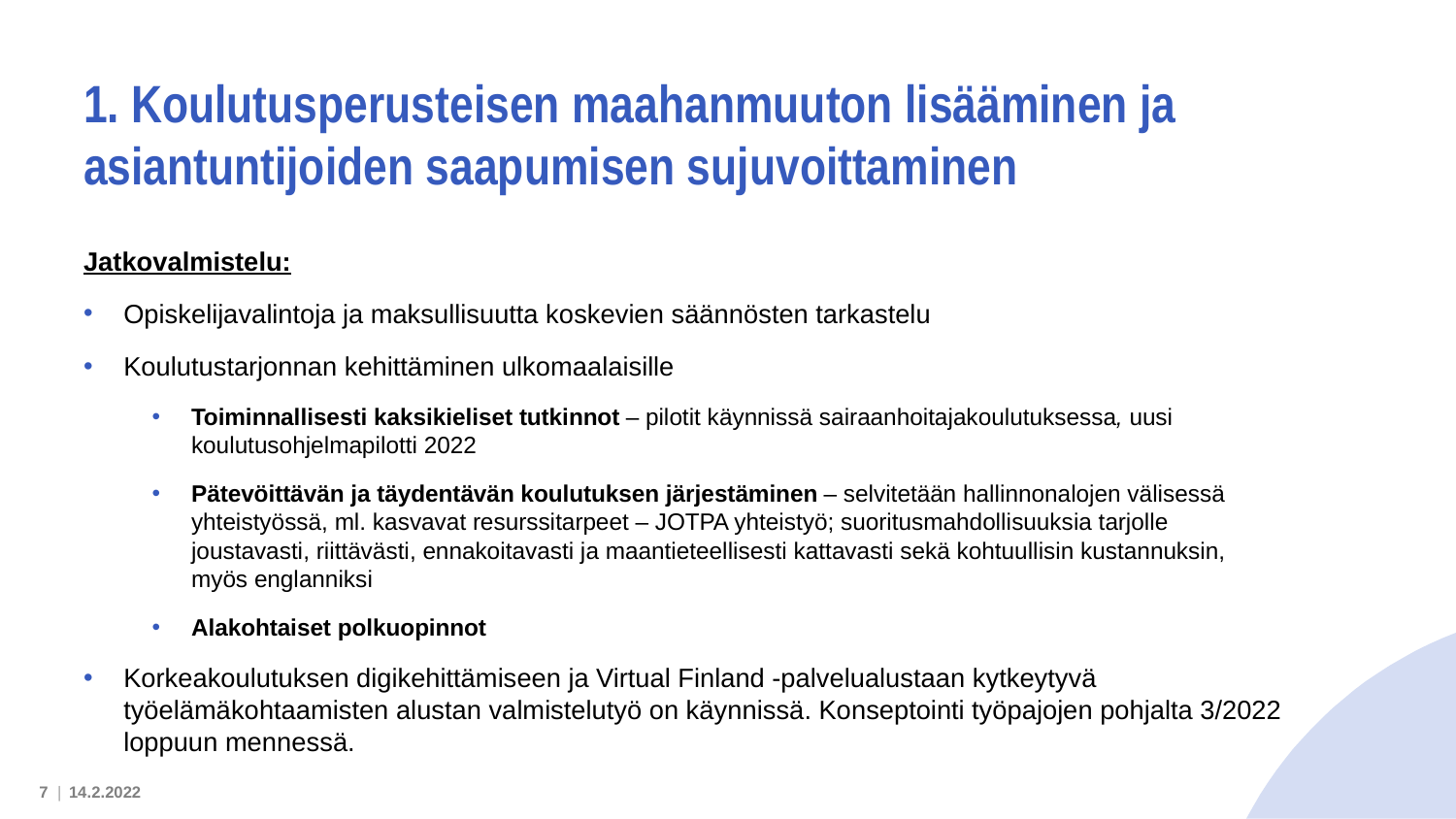

# 1. Koulutusperusteisen maahanmuuton lisääminen ja asiantuntijoiden saapumisen sujuvoittaminen
Jatkovalmistelu:
Opiskelijavalintoja ja maksullisuutta koskevien säännösten tarkastelu
Koulutustarjonnan kehittäminen ulkomaalaisille
Toiminnallisesti kaksikieliset tutkinnot – pilotit käynnissä sairaanhoitajakoulutuksessa, uusi koulutusohjelmapilotti 2022
Pätevöittävän ja täydentävän koulutuksen järjestäminen – selvitetään hallinnonalojen välisessä yhteistyössä, ml. kasvavat resurssitarpeet – JOTPA yhteistyö; suoritusmahdollisuuksia tarjolle joustavasti, riittävästi, ennakoitavasti ja maantieteellisesti kattavasti sekä kohtuullisin kustannuksin, myös englanniksi
Alakohtaiset polkuopinnot
Korkeakoulutuksen digikehittämiseen ja Virtual Finland -palvelualustaan kytkeytyvä työelämäkohtaamisten alustan valmistelutyö on käynnissä. Konseptointi työpajojen pohjalta 3/2022 loppuun mennessä.

7  |
14.2.2022